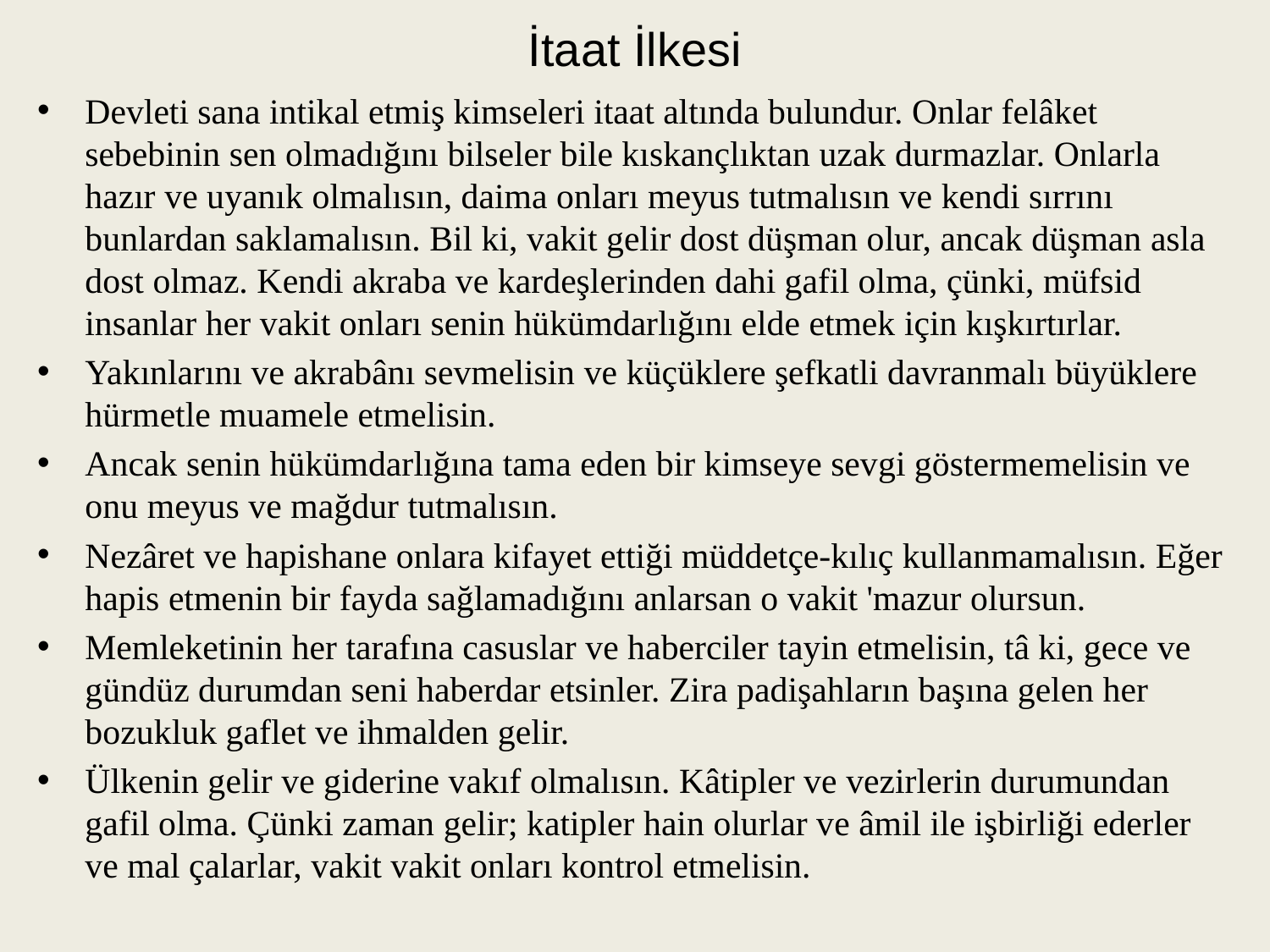

# İtaat İlkesi
Devleti sana intikal etmiş kimseleri itaat altında bulundur. Onlar felâket sebebinin sen olmadığını bilseler bile kıskançlıktan uzak durmazlar. Onlarla hazır ve uyanık olmalısın, daima onları meyus tutmalısın ve kendi sırrını bunlardan saklamalısın. Bil ki, vakit gelir dost düşman olur, ancak düşman asla dost olmaz. Kendi akraba ve kardeşlerinden dahi gafil olma, çünki, müfsid insanlar her vakit onları senin hükümdarlığını elde etmek için kışkırtırlar.
Yakınlarını ve akrabânı sevmelisin ve küçüklere şefkatli davranmalı büyüklere hürmetle muamele etmelisin.
Ancak senin hükümdarlığına tama eden bir kimseye sevgi göstermemelisin ve onu meyus ve mağdur tutmalısın.
Nezâret ve hapishane onlara kifayet ettiği müddetçe-kılıç kullanmamalısın. Eğer hapis etmenin bir fayda sağlamadığını anlarsan o vakit 'mazur olursun.
Memleketinin her tarafına casuslar ve haberciler tayin etmelisin, tâ ki, gece ve gündüz durumdan seni haberdar etsinler. Zira padişahların başına gelen her bozukluk gaflet ve ihmalden gelir.
Ülkenin gelir ve giderine vakıf olmalısın. Kâtipler ve vezirlerin durumundan gafil olma. Çünki zaman gelir; katipler hain olurlar ve âmil ile işbirliği ederler ve mal çalarlar, vakit vakit onları kontrol etmelisin.